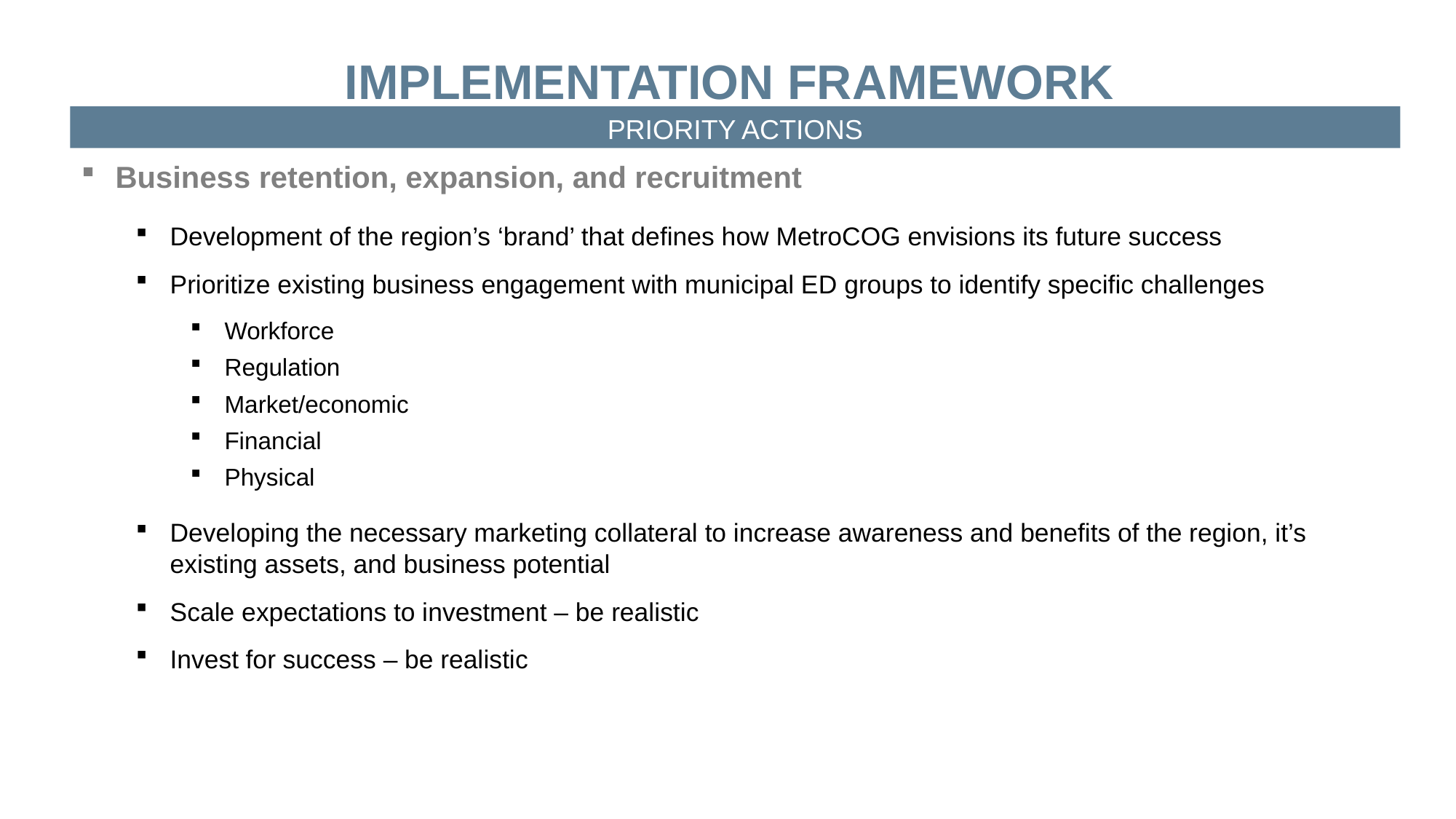

IMPLEMENTATION FRAMEWORK
PRIORITY ACTIONS
Business retention, expansion, and recruitment
Development of the region’s ‘brand’ that defines how MetroCOG envisions its future success
Prioritize existing business engagement with municipal ED groups to identify specific challenges
Workforce
Regulation
Market/economic
Financial
Physical
Developing the necessary marketing collateral to increase awareness and benefits of the region, it’s existing assets, and business potential
Scale expectations to investment – be realistic
Invest for success – be realistic